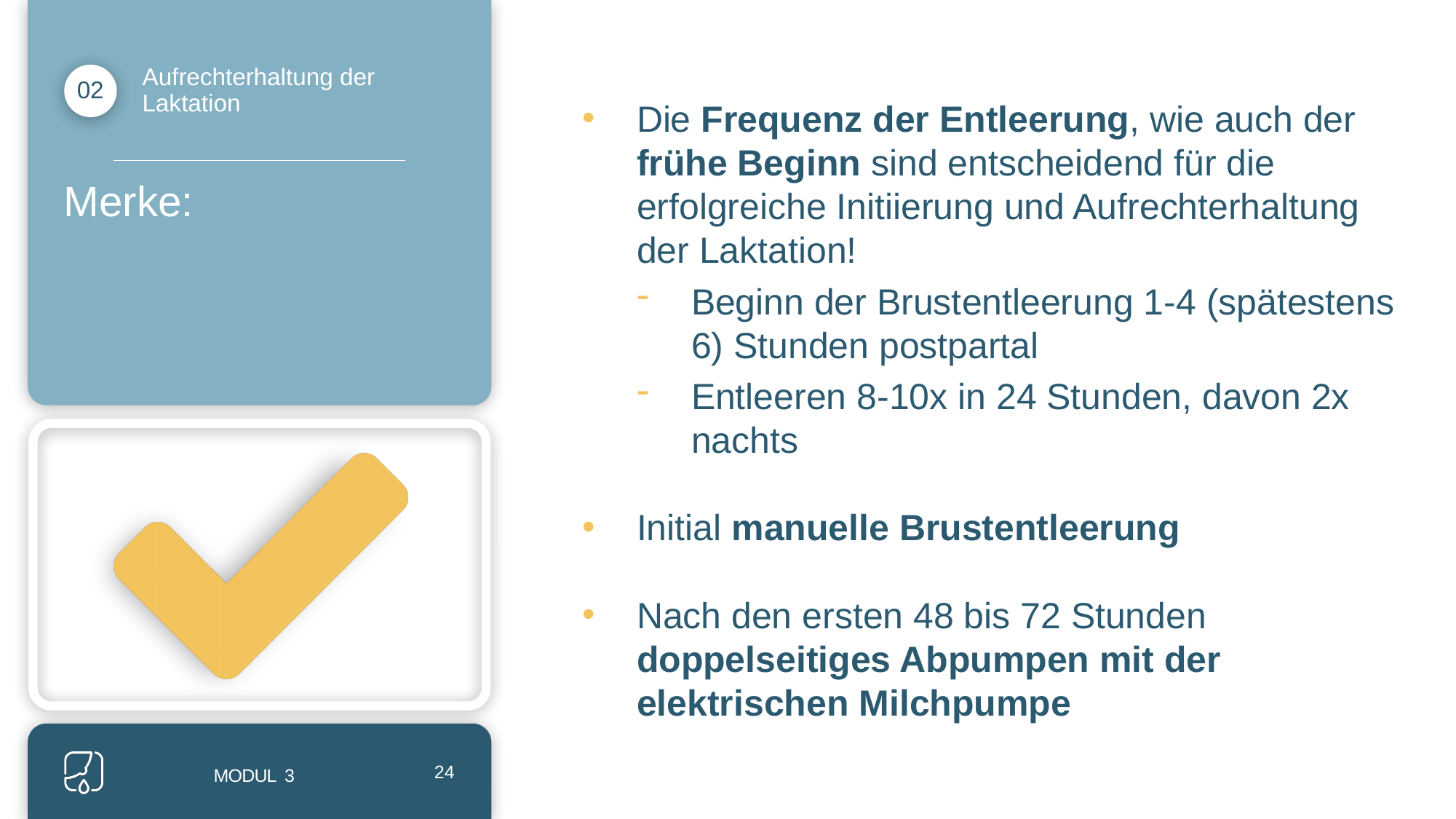

Die Frequenz der Entleerung, wie auch der frühe Beginn sind entscheidend für die erfolgreiche Initiierung und Aufrechterhaltung der Laktation!
Beginn der Brustentleerung 1-4 (spätestens 6) Stunden postpartal
Entleeren 8-10x in 24 Stunden, davon 2x nachts
Initial manuelle Brustentleerung
Nach den ersten 48 bis 72 Stunden doppelseitiges Abpumpen mit der elektrischen Milchpumpe
Aufrechterhaltung der Laktation
02
Merke:
MODUL  3
24